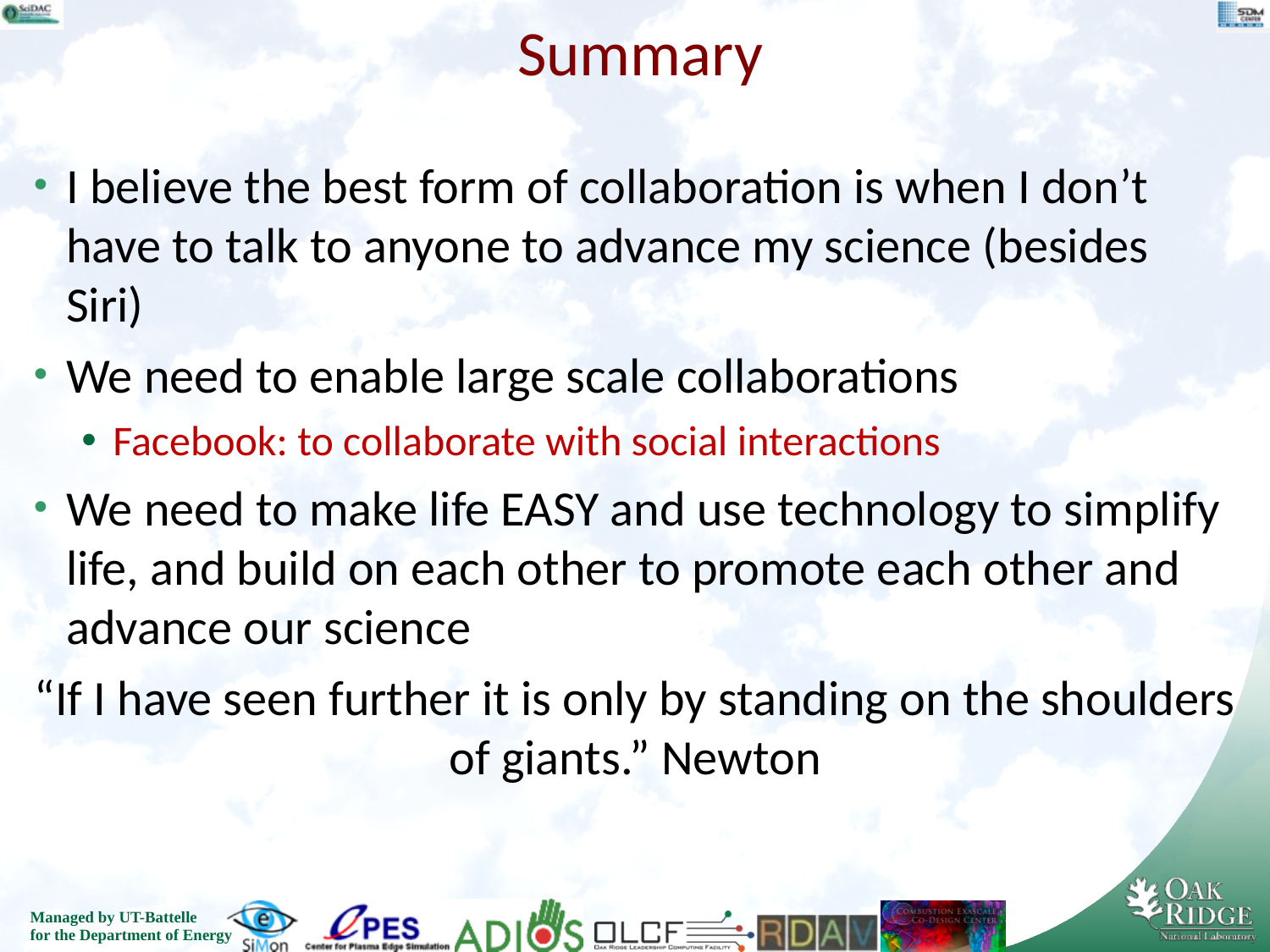

# Summary
I believe the best form of collaboration is when I don’t have to talk to anyone to advance my science (besides Siri)
We need to enable large scale collaborations
Facebook: to collaborate with social interactions
We need to make life EASY and use technology to simplify life, and build on each other to promote each other and advance our science
“If I have seen further it is only by standing on the shoulders of giants.” Newton